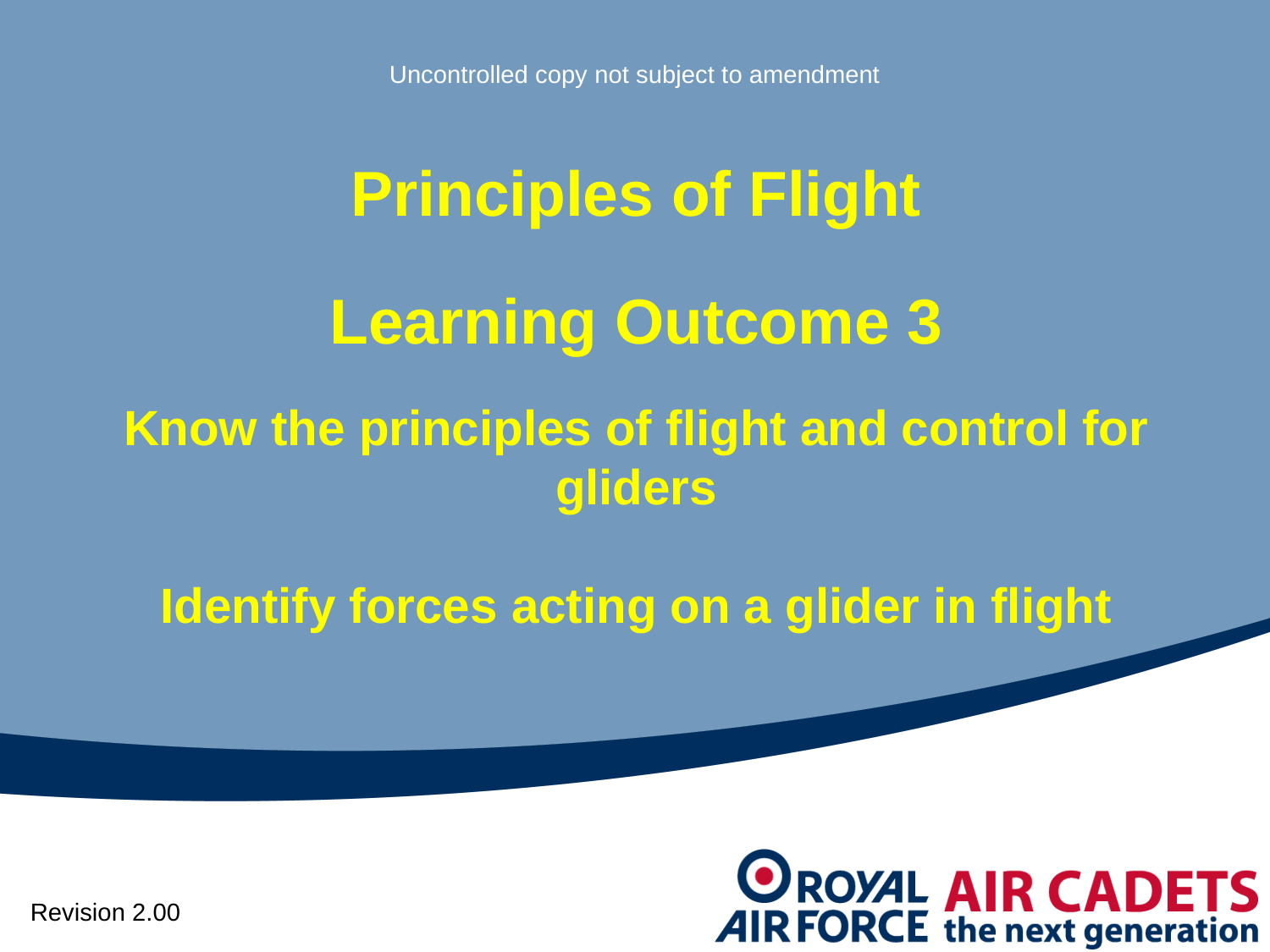

Uncontrolled copy not subject to amendment
Principles of Flight

Learning Outcome 3

Know the principles of flight and control for gliders

Identify forces acting on a glider in flight

Revision 2.00